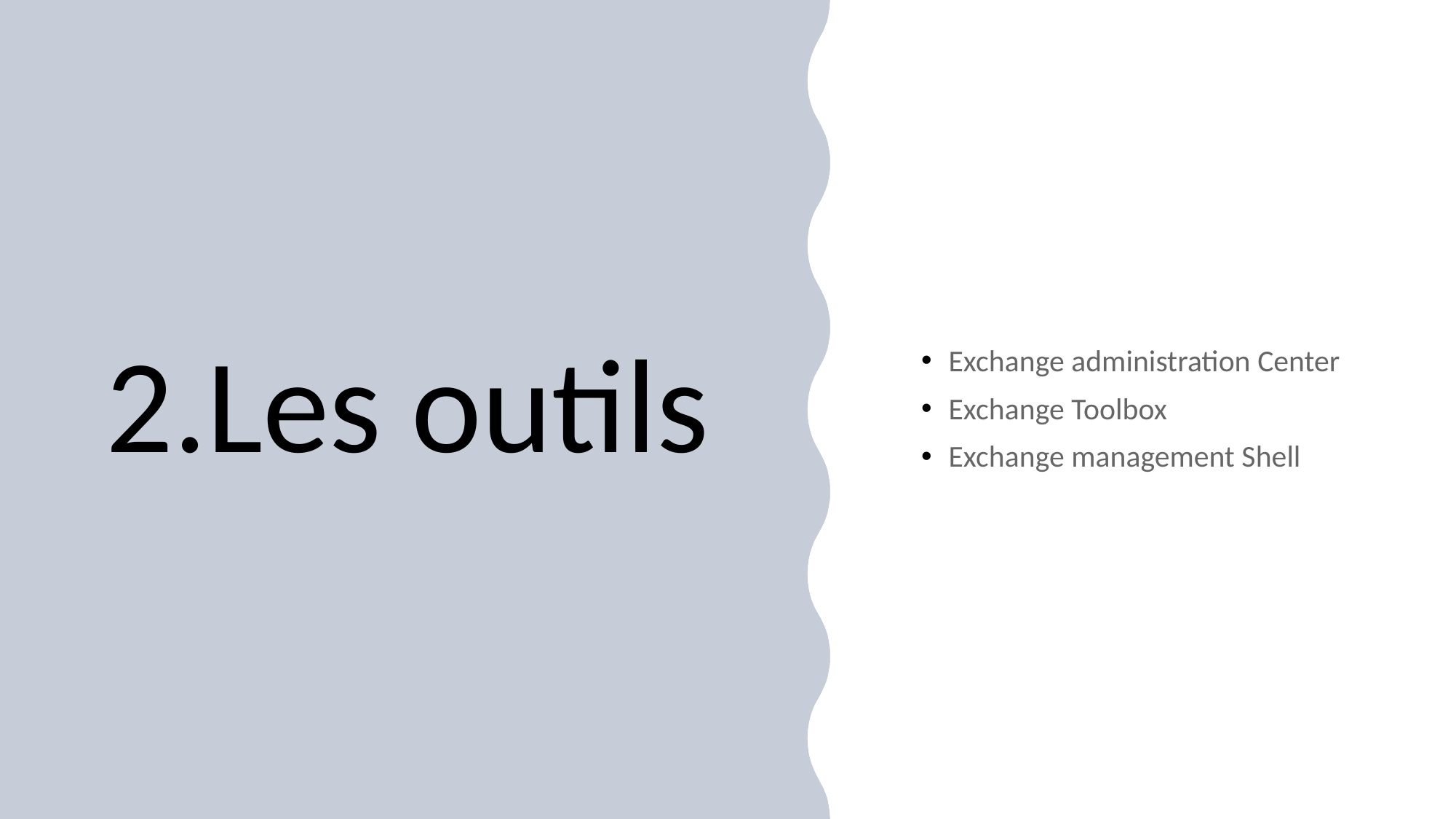

Exchange administration Center
Exchange Toolbox
Exchange management Shell
# 2.Les outils